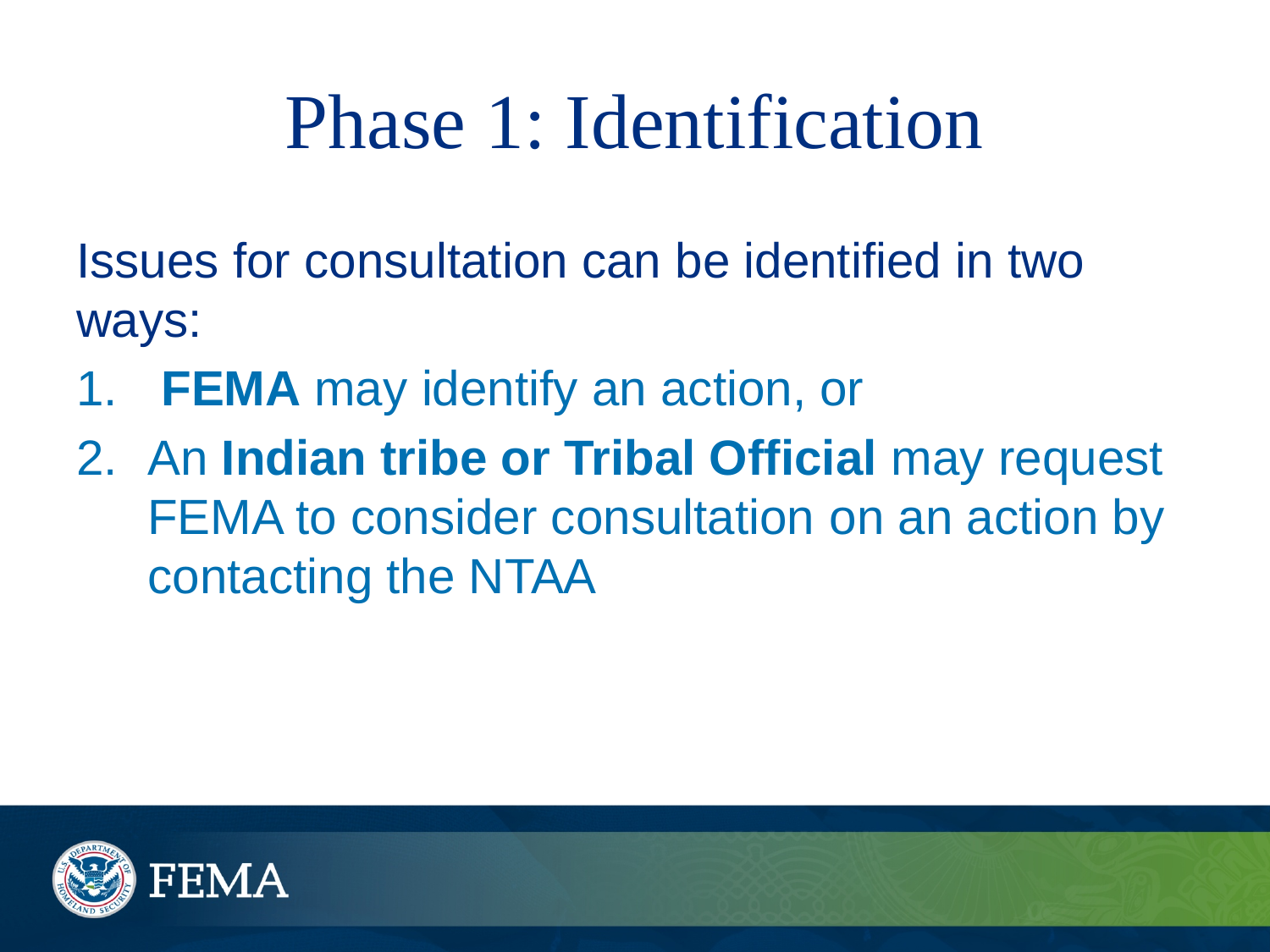

# Phase 1: Identification
Issues for consultation can be identified in two ways:
 FEMA may identify an action, or
An Indian tribe or Tribal Official may request FEMA to consider consultation on an action by contacting the NTAA